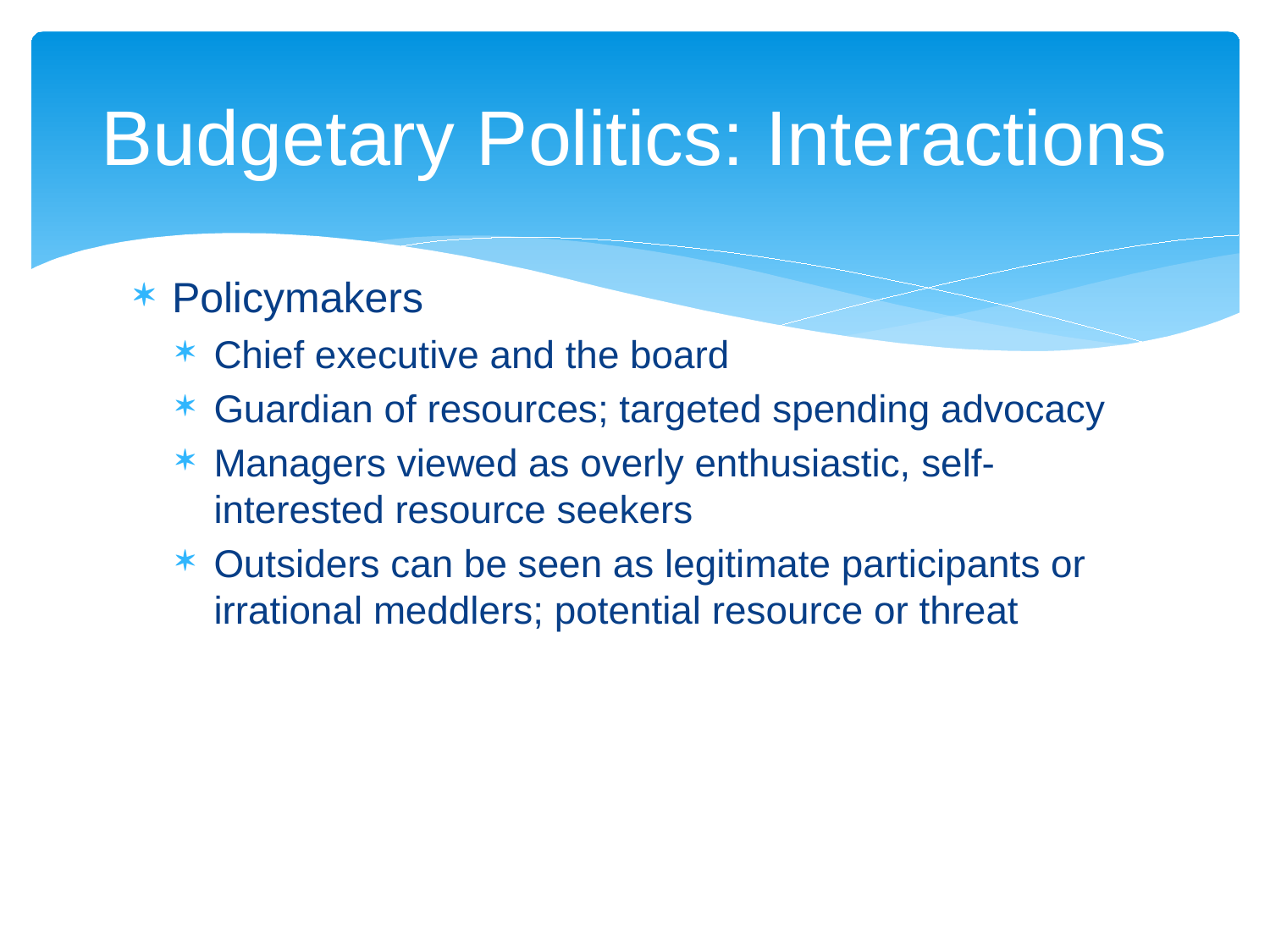

# Budgetary Politics: Interactions
Policymakers
Chief executive and the board
Guardian of resources; targeted spending advocacy
Managers viewed as overly enthusiastic, self-interested resource seekers
Outsiders can be seen as legitimate participants or irrational meddlers; potential resource or threat